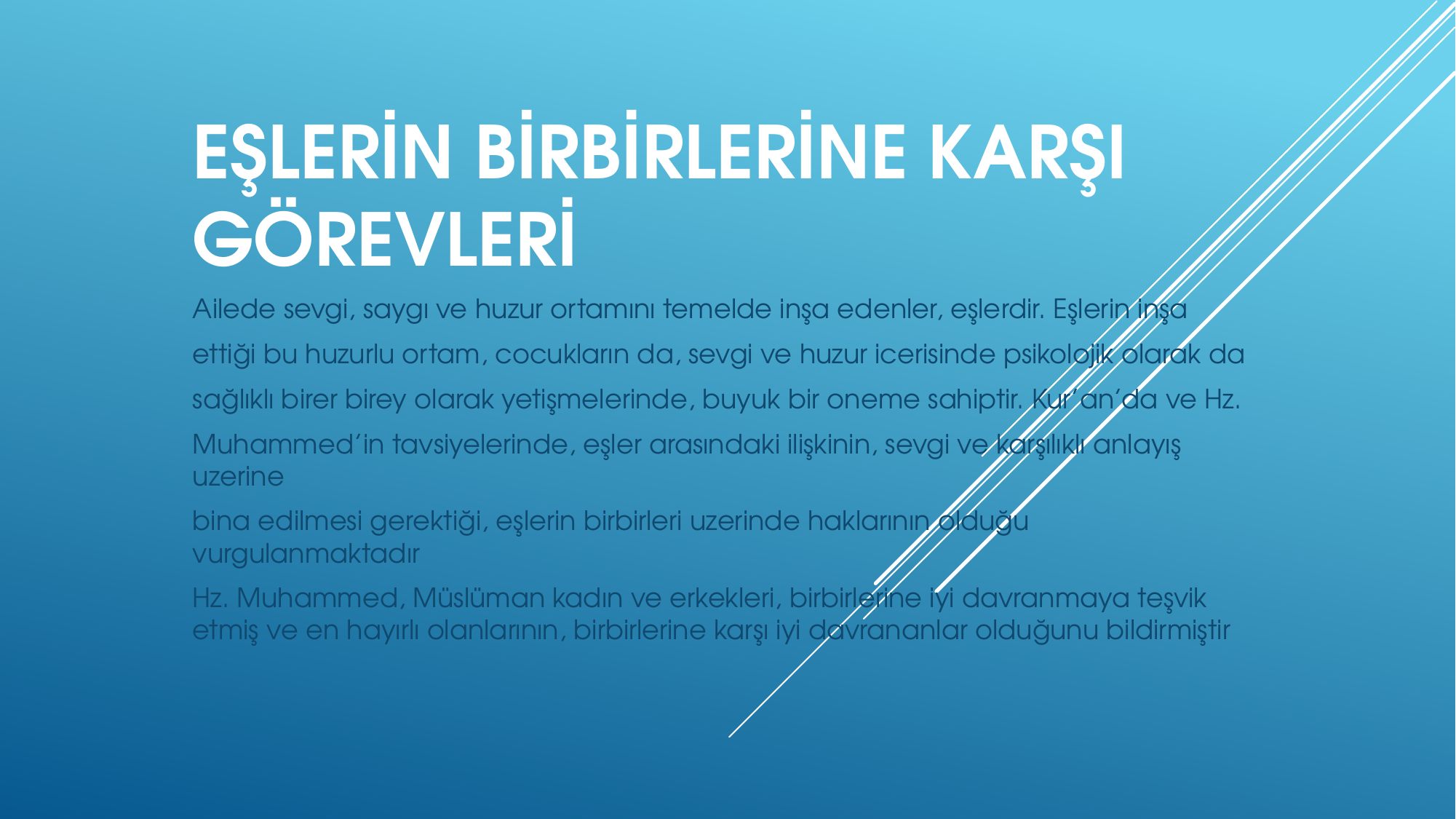

# Eşlerin Birbirlerine Karşı Görevleri
Ailede sevgi, saygı ve huzur ortamını temelde inşa edenler, eşlerdir. Eşlerin inşa
ettiği bu huzurlu ortam, cocukların da, sevgi ve huzur icerisinde psikolojik olarak da
sağlıklı birer birey olarak yetişmelerinde, buyuk bir oneme sahiptir. Kur’an’da ve Hz.
Muhammed’in tavsiyelerinde, eşler arasındaki ilişkinin, sevgi ve karşılıklı anlayış uzerine
bina edilmesi gerektiği, eşlerin birbirleri uzerinde haklarının olduğu vurgulanmaktadır
Hz. Muhammed, Müslüman kadın ve erkekleri, birbirlerine iyi davranmaya teşvik etmiş ve en hayırlı olanlarının, birbirlerine karşı iyi davrananlar olduğunu bildirmiştir